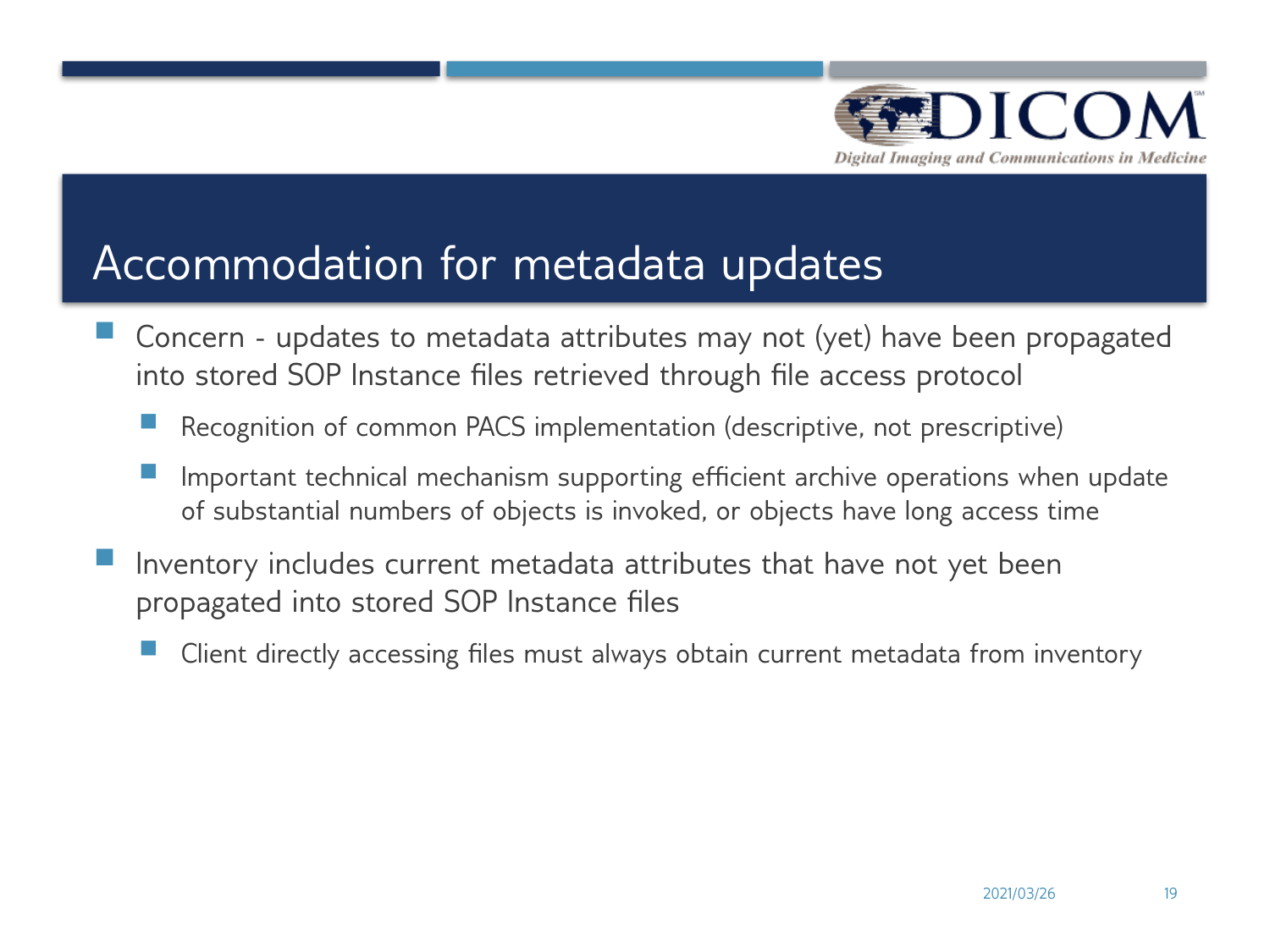

# Accommodation for metadata updates
Concern - updates to metadata attributes may not (yet) have been propagated into stored SOP Instance files retrieved through file access protocol
Recognition of common PACS implementation (descriptive, not prescriptive)
Important technical mechanism supporting efficient archive operations when update of substantial numbers of objects is invoked, or objects have long access time
Inventory includes current metadata attributes that have not yet been propagated into stored SOP Instance files
Client directly accessing files must always obtain current metadata from inventory
2021/03/26
19